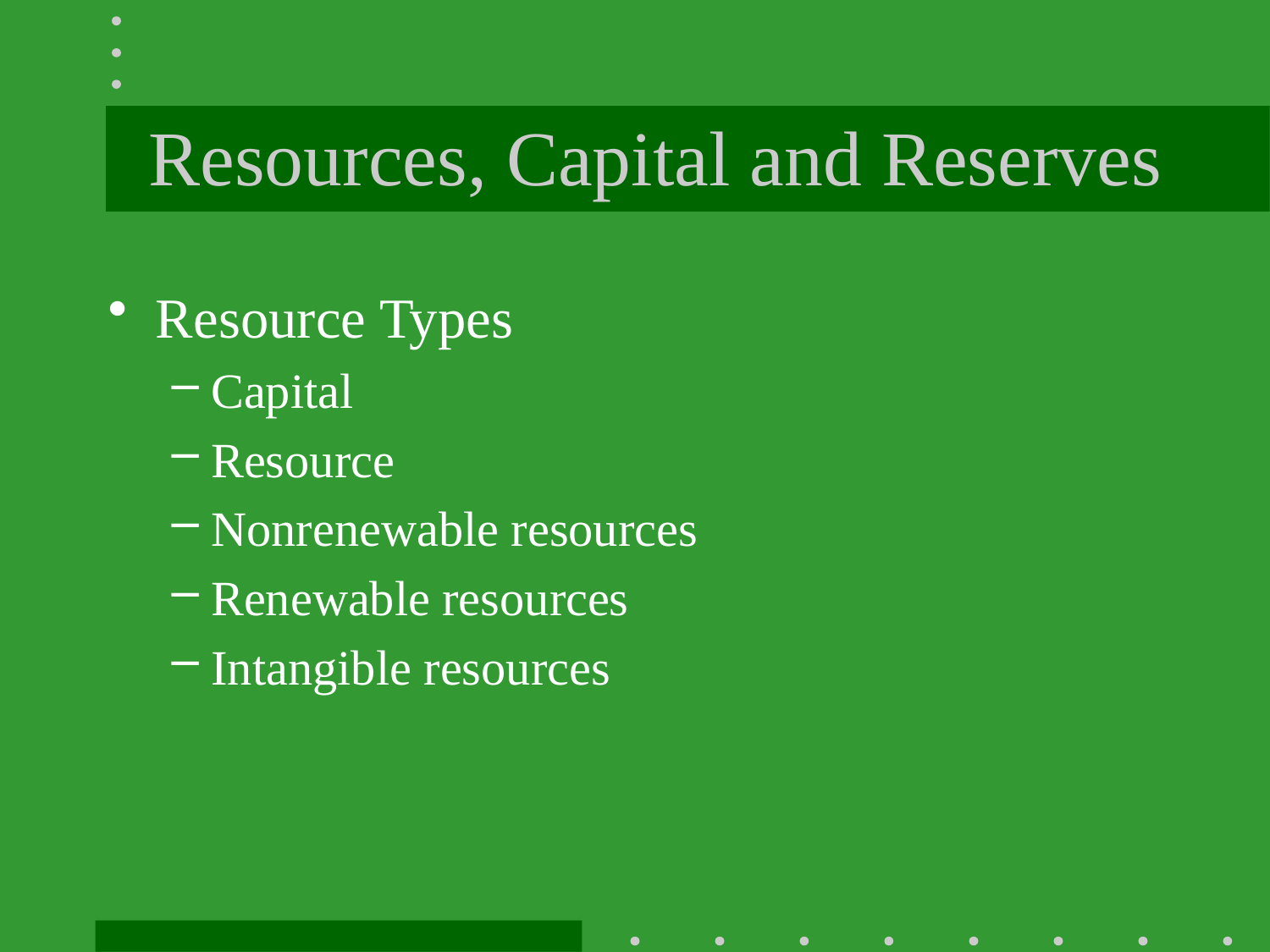

# Resources, Capital and Reserves
Resource Types
Capital
Resource
Nonrenewable resources
Renewable resources
Intangible resources